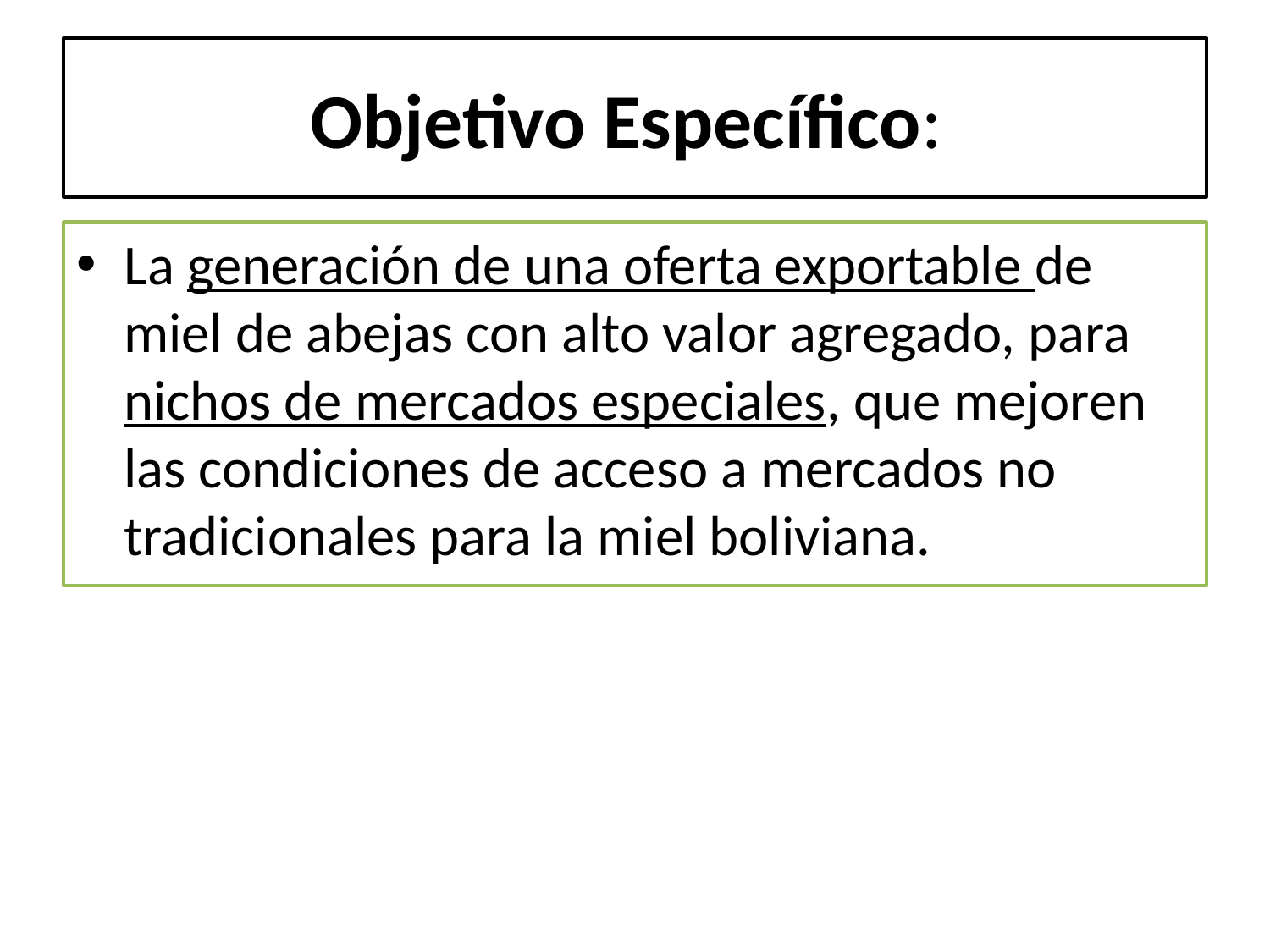

# Objetivo Específico:
La generación de una oferta exportable de miel de abejas con alto valor agregado, para nichos de mercados especiales, que mejoren las condiciones de acceso a mercados no tradicionales para la miel boliviana.